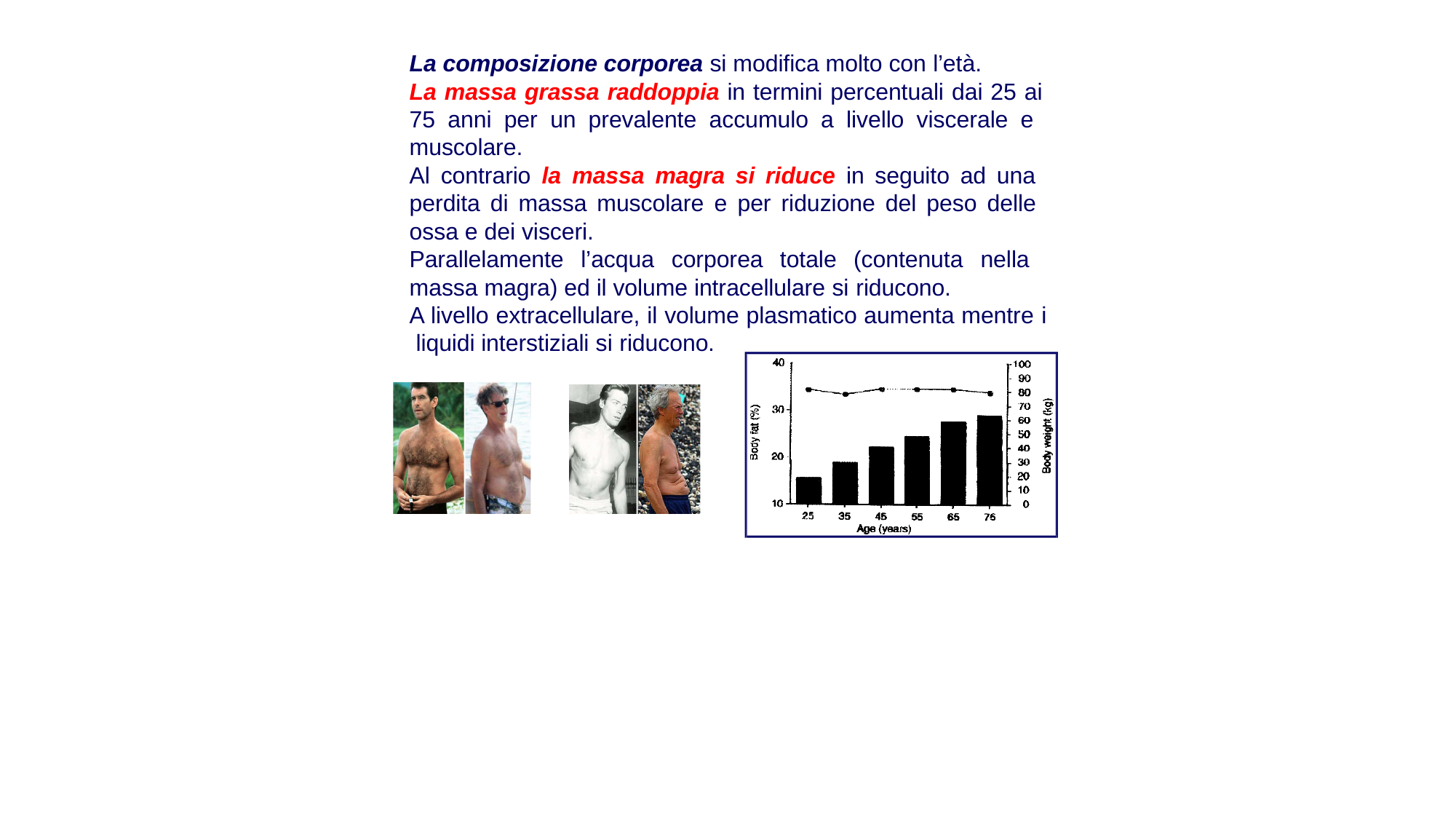

La composizione corporea si modifica molto con l’età.
La massa grassa raddoppia in termini percentuali dai 25 ai
75 anni per un prevalente accumulo a livello viscerale e  muscolare.
Al contrario la massa magra si riduce in seguito ad una  perdita di massa muscolare e per riduzione del peso delle  ossa e dei visceri.
Parallelamente l’acqua corporea totale (contenuta nella  massa magra) ed il volume intracellulare si riducono.
A livello extracellulare, il volume plasmatico aumenta mentre i  liquidi interstiziali si riducono.